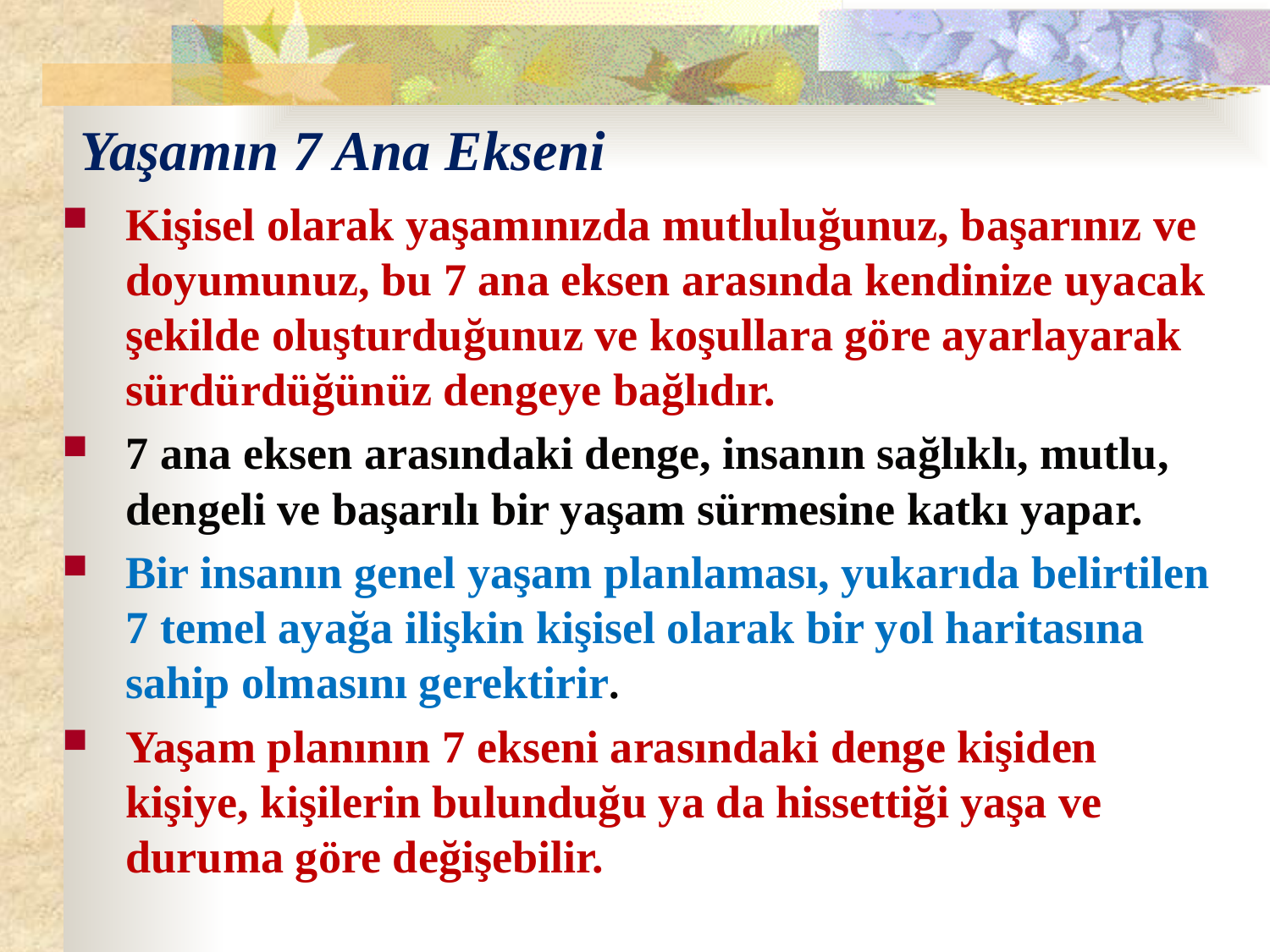

# Yaşamın 7 Ana Ekseni
Kişisel olarak yaşamınızda mutluluğunuz, başarınız ve doyumunuz, bu 7 ana eksen arasında kendinize uyacak şekilde oluşturduğunuz ve koşullara göre ayarlayarak sürdürdüğünüz dengeye bağlıdır.
7 ana eksen arasındaki denge, insanın sağlıklı, mutlu, dengeli ve başarılı bir yaşam sürmesine katkı yapar.
Bir insanın genel yaşam planlaması, yukarıda belirtilen 7 temel ayağa ilişkin kişisel olarak bir yol haritasına sahip olmasını gerektirir.
Yaşam planının 7 ekseni arasındaki denge kişiden kişiye, kişilerin bulunduğu ya da hissettiği yaşa ve duruma göre değişebilir.